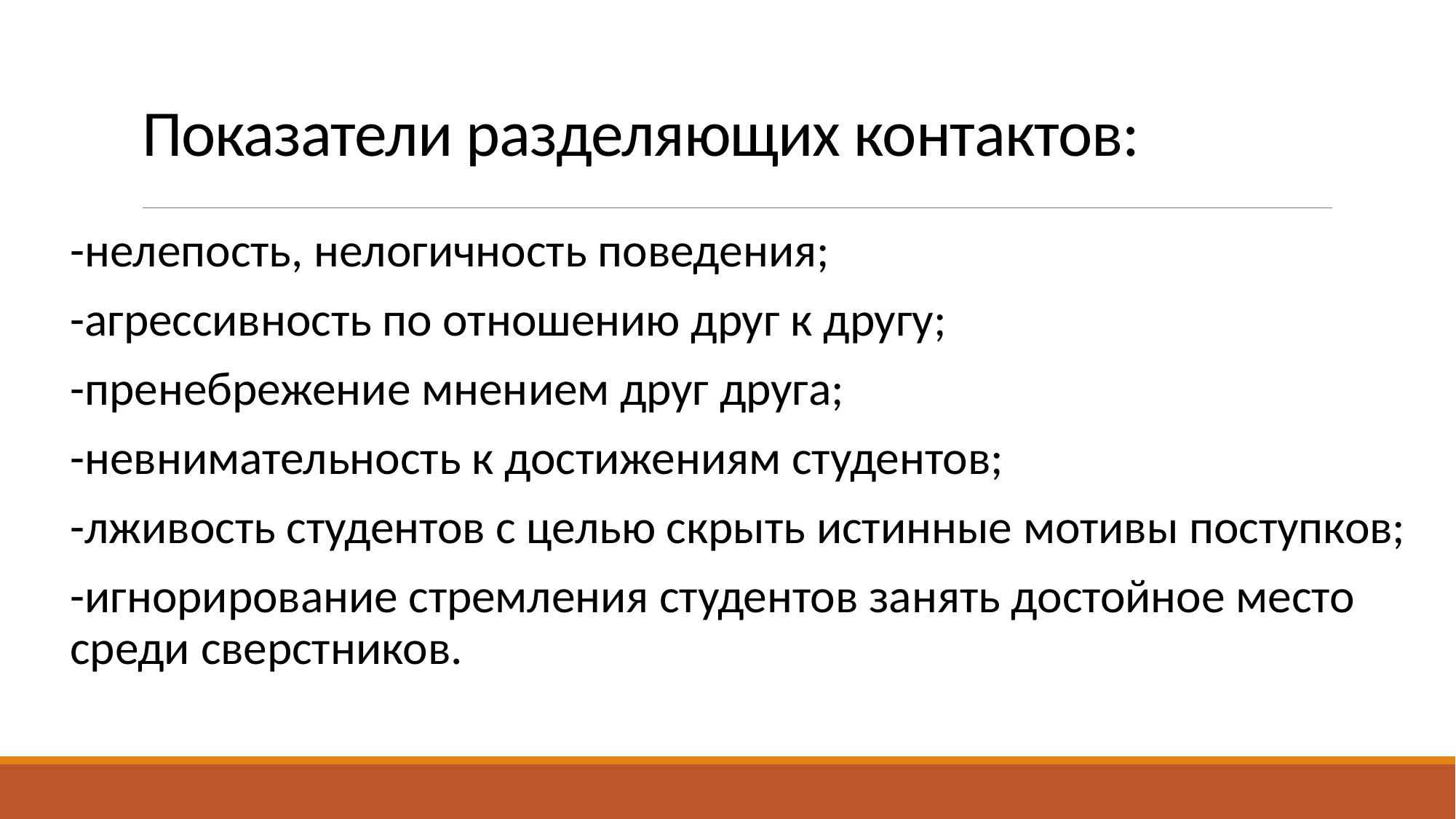

# Показатели разделяющих контактов:
-нелепость, нелогичность поведения;
-агрессивность по отношению друг к другу;
-пренебрежение мнением друг друга;
-невнимательность к достижениям студентов;
-лживость студентов с целью скрыть истинные мотивы поступков;
-игнорирование стремления студентов занять достойное место среди сверстников.